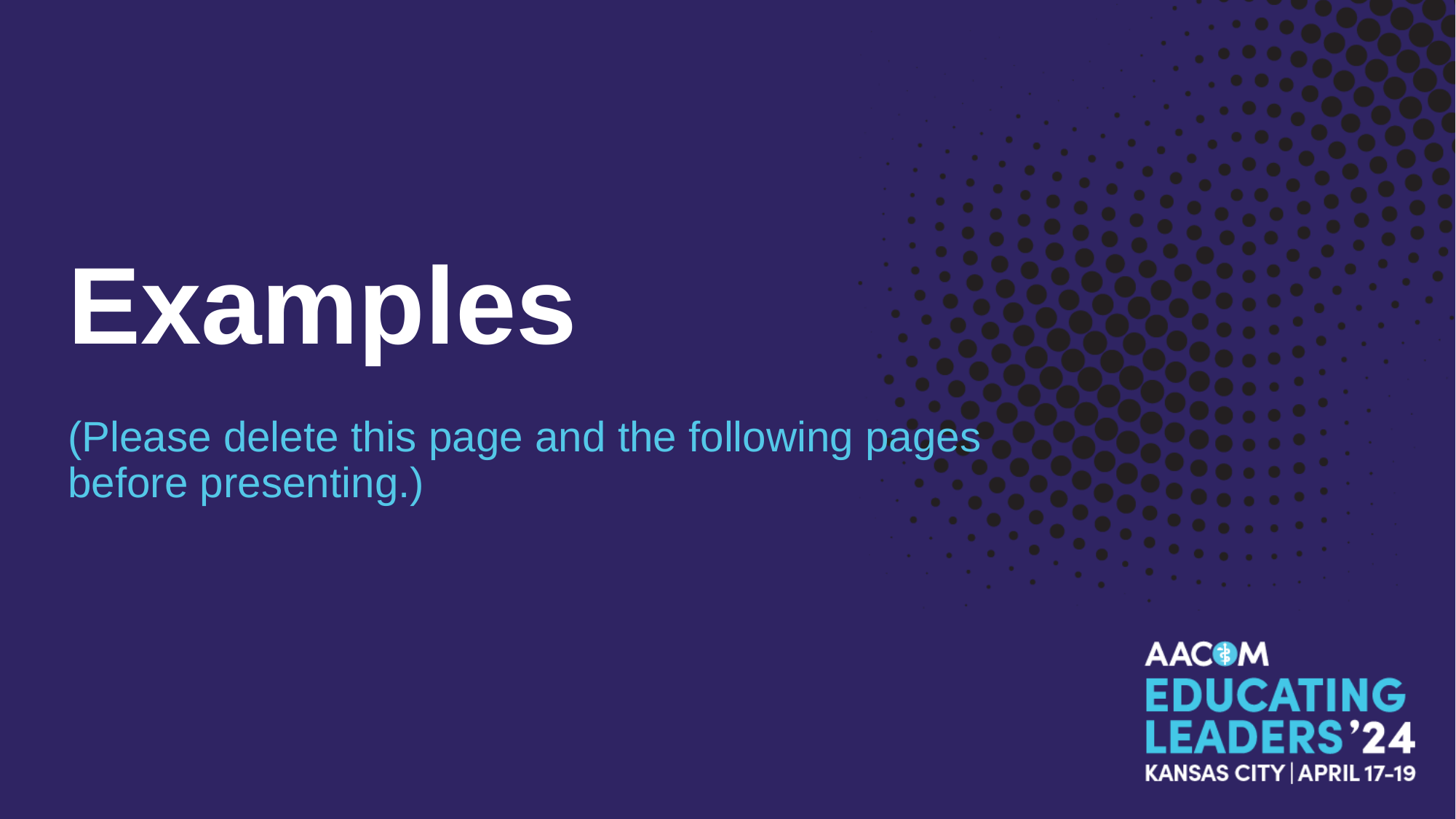

# Examples
(Please delete this page and the following pages before presenting.)